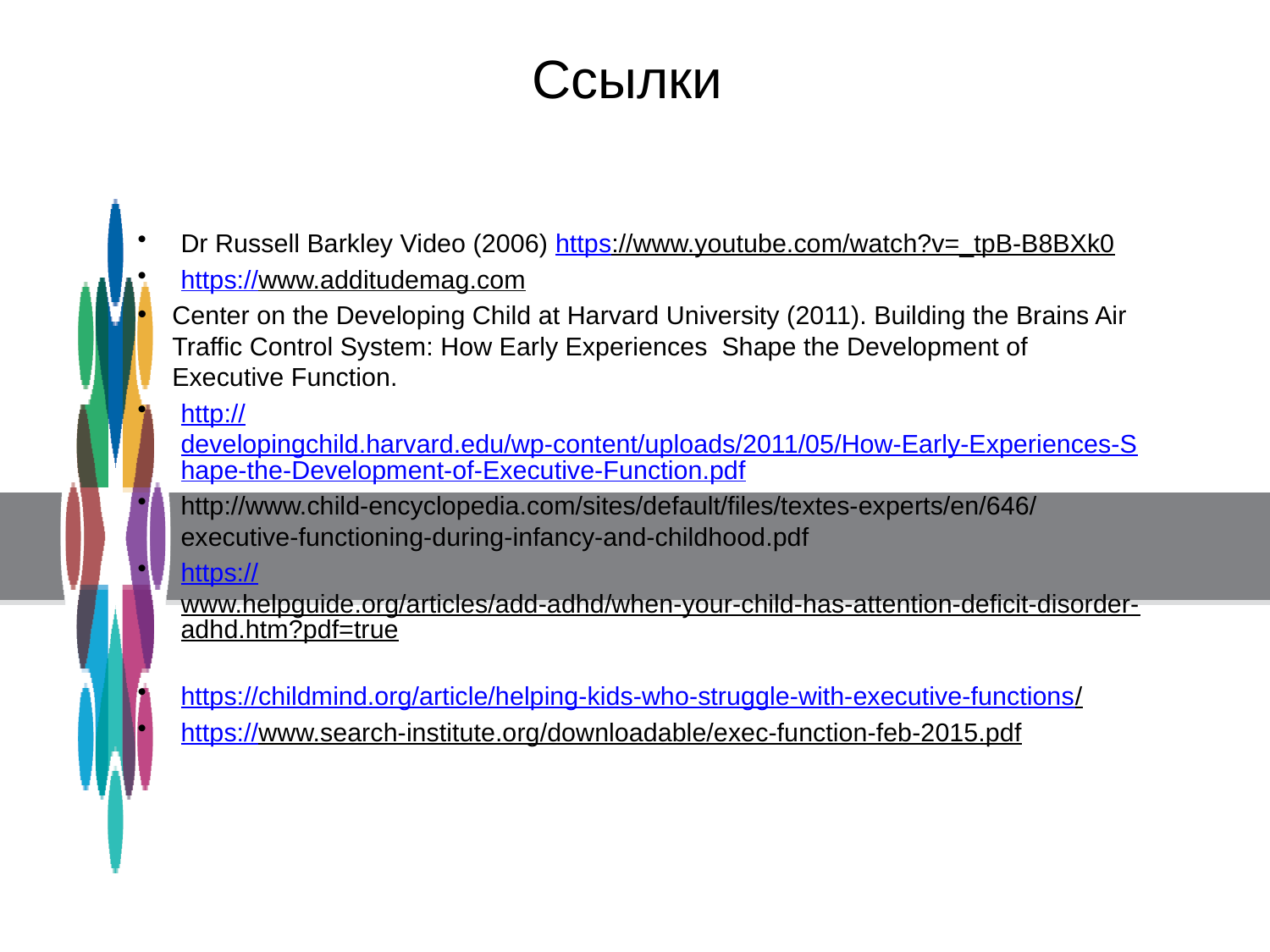

# Ссылки

Dr Russell Barkley Video (2006) https://www.youtube.com/watch?v=_tpB-B8BXk0
https://www.additudemag.com
Center on the Developing Child at Harvard University (2011). Building the Brains Air Traffic Control System: How Early Experiences  Shape the Development of Executive Function.
http://developingchild.harvard.edu/wp-content/uploads/2011/05/How-Early-Experiences-Shape-the-Development-of-Executive-Function.pdf
http://www.child-encyclopedia.com/sites/default/files/textes-experts/en/646/executive-functioning-during-infancy-and-childhood.pdf
https://www.helpguide.org/articles/add-adhd/when-your-child-has-attention-deficit-disorder-adhd.htm?pdf=true
https://childmind.org/article/helping-kids-who-struggle-with-executive-functions/
https://www.search-institute.org/downloadable/exec-function-feb-2015.pdf